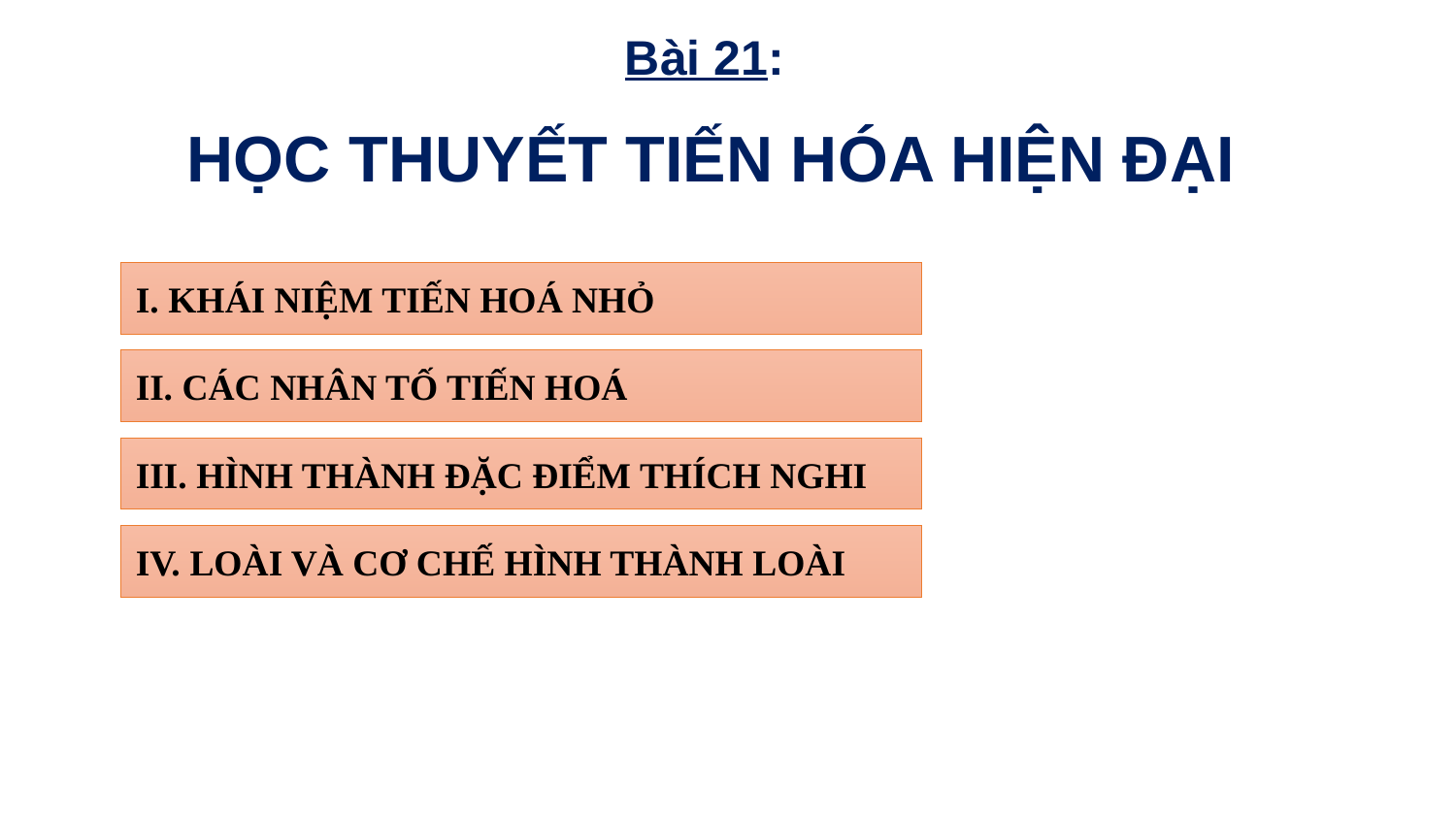

Bài 21:
HỌC THUYẾT TIẾN HÓA HIỆN ĐẠI
I. KHÁI NIỆM TIẾN HOÁ NHỎ
II. CÁC NHÂN TỐ TIẾN HOÁ
III. HÌNH THÀNH ĐẶC ĐIỂM THÍCH NGHI
IV. LOÀI VÀ CƠ CHẾ HÌNH THÀNH LOÀI